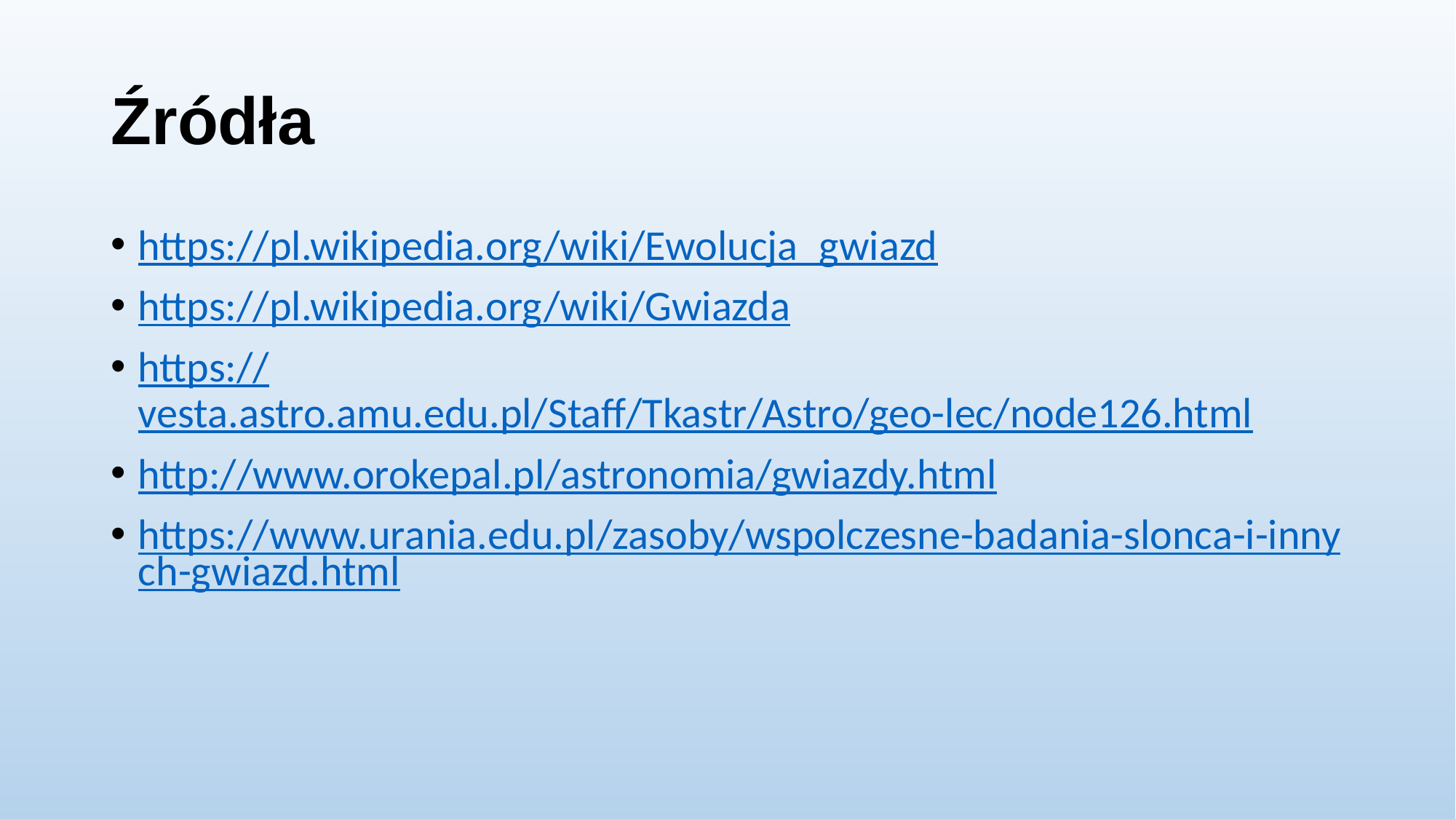

# Źródła
https://pl.wikipedia.org/wiki/Ewolucja_gwiazd
https://pl.wikipedia.org/wiki/Gwiazda
https://vesta.astro.amu.edu.pl/Staff/Tkastr/Astro/geo-lec/node126.html
http://www.orokepal.pl/astronomia/gwiazdy.html
https://www.urania.edu.pl/zasoby/wspolczesne-badania-slonca-i-innych-gwiazd.html